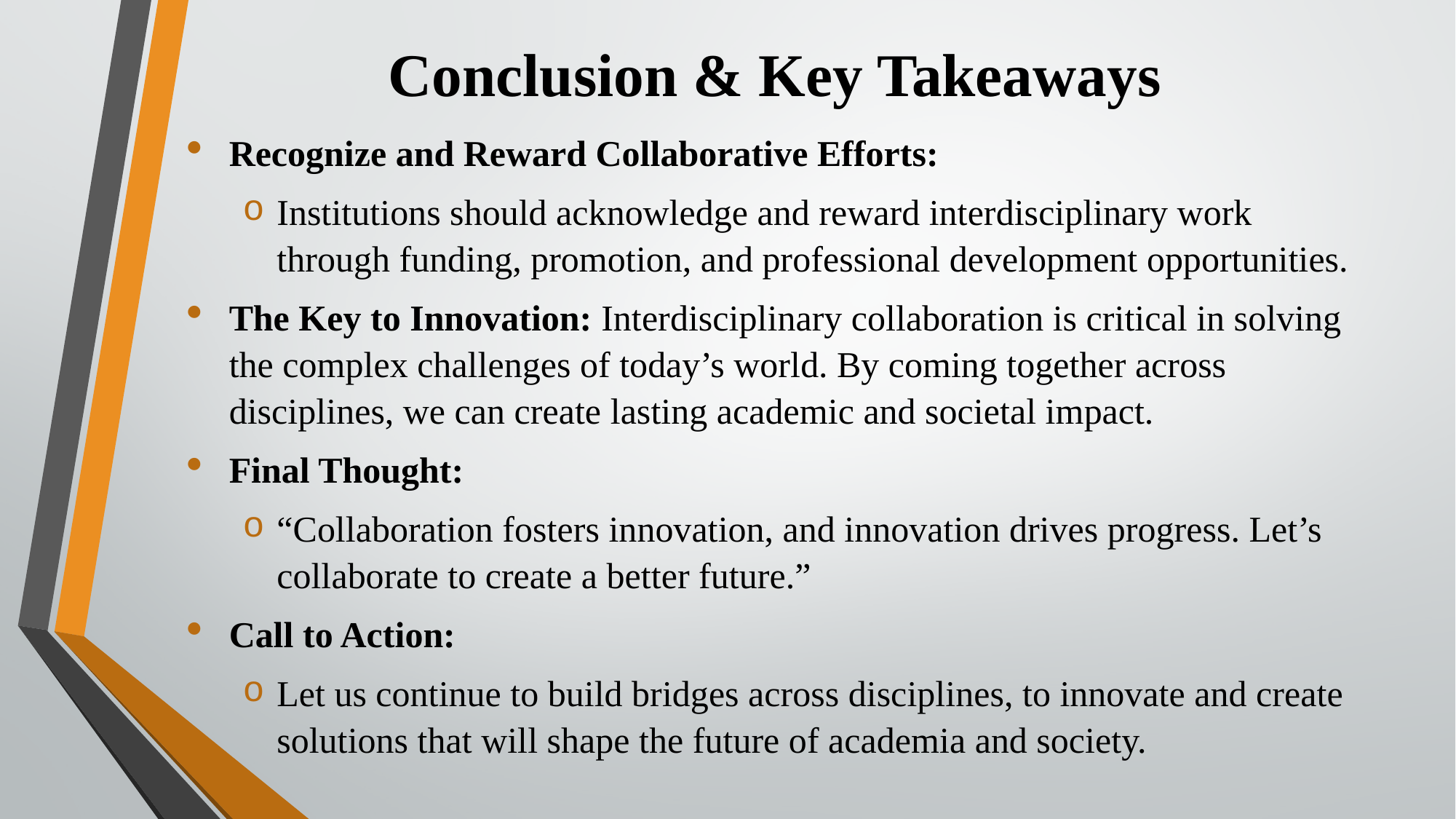

# Conclusion & Key Takeaways
Recognize and Reward Collaborative Efforts:
Institutions should acknowledge and reward interdisciplinary work through funding, promotion, and professional development opportunities.
The Key to Innovation: Interdisciplinary collaboration is critical in solving the complex challenges of today’s world. By coming together across disciplines, we can create lasting academic and societal impact.
Final Thought:
“Collaboration fosters innovation, and innovation drives progress. Let’s collaborate to create a better future.”
Call to Action:
Let us continue to build bridges across disciplines, to innovate and create solutions that will shape the future of academia and society.